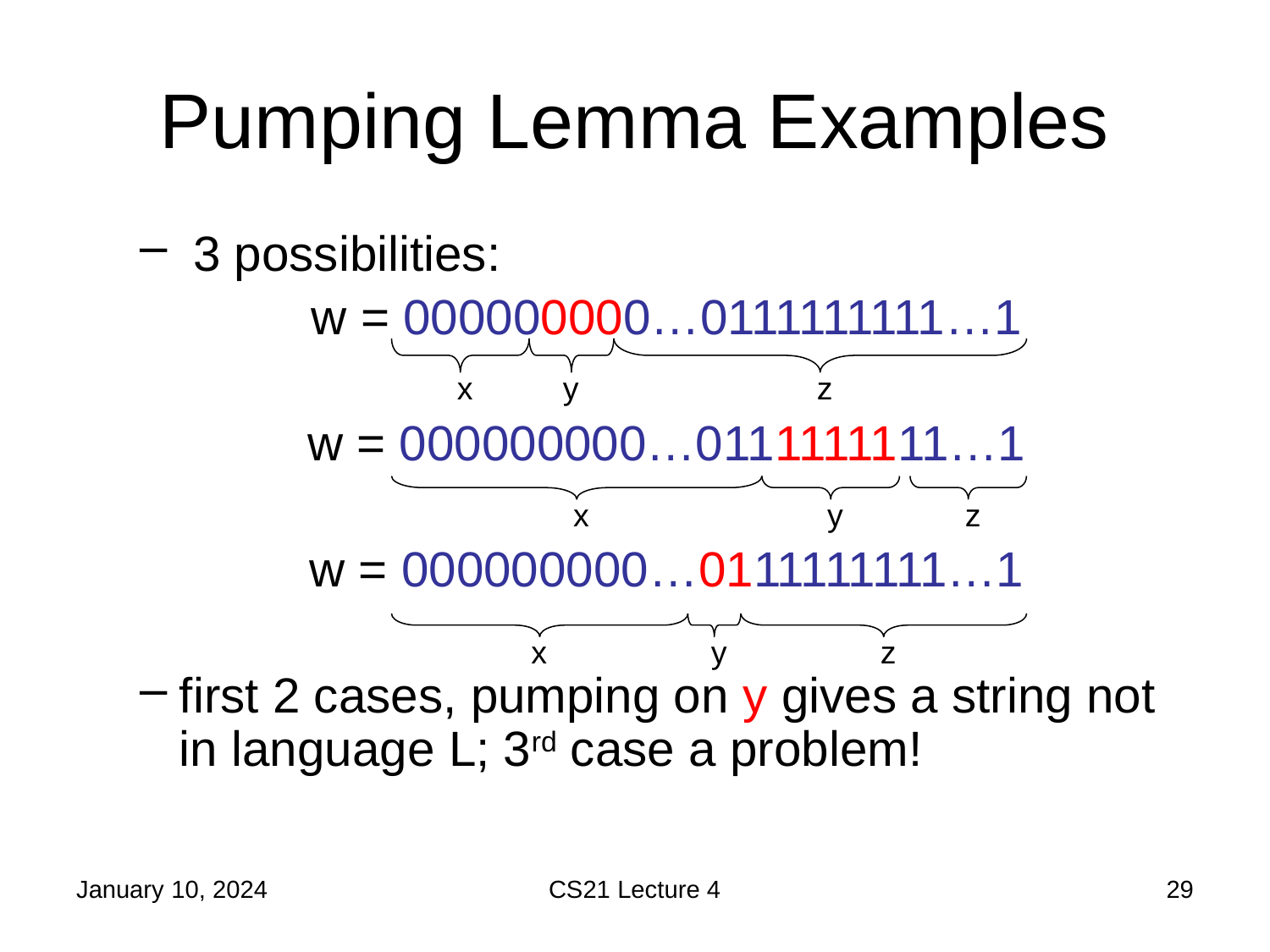

# Pumping Lemma Examples

 3 possibilities:
w = 000000000…0111111111…1

w = 000000000…0111111111…1

w = 000000000…0111111111…1

first 2 cases, pumping on y gives a string not in language L; 3rd case a problem!

x
y
z

x
y
z

x
y
z
January 10, 2024
CS21 Lecture 4
29